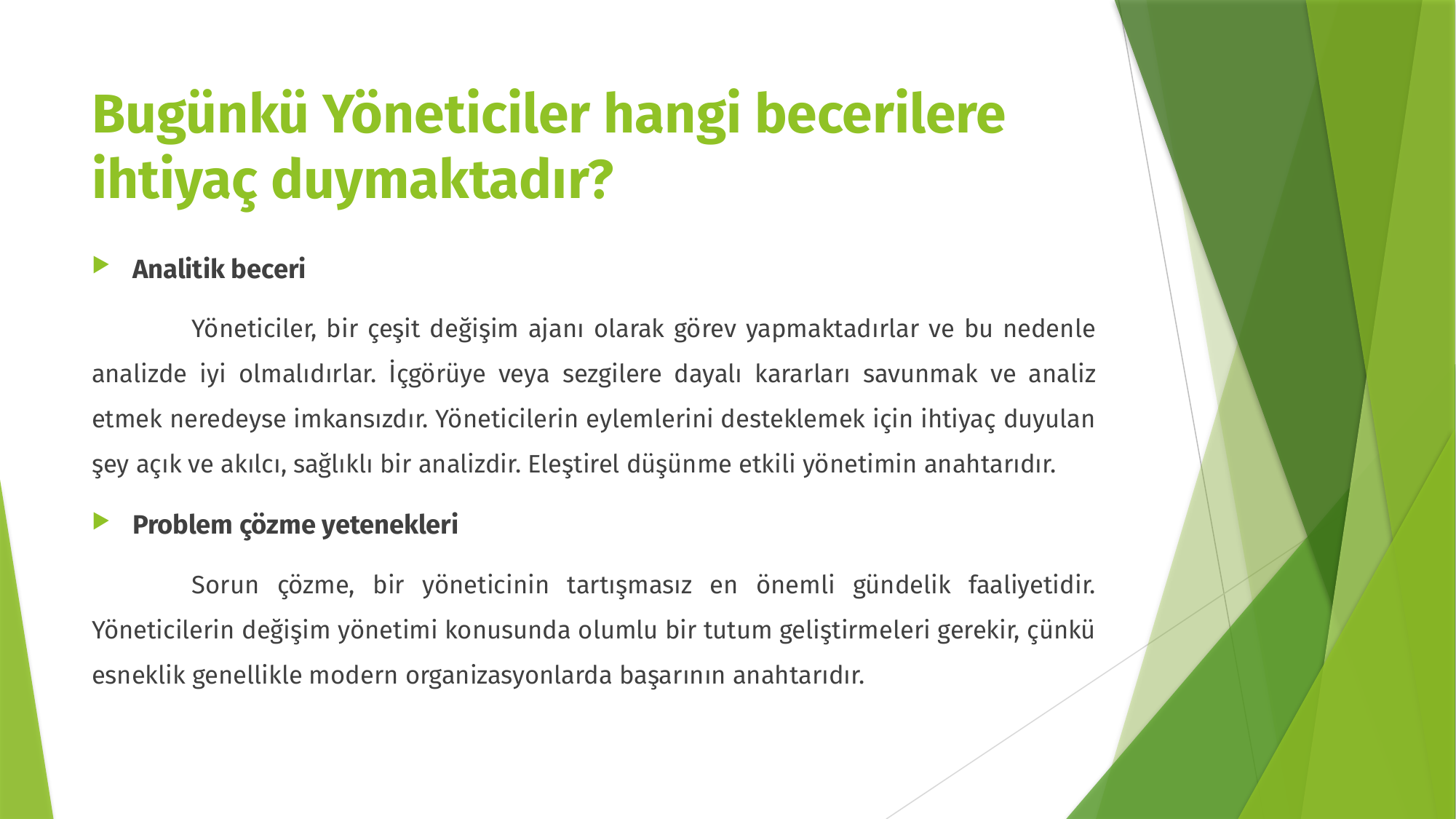

# Bugünkü Yöneticiler hangi becerilere ihtiyaç duymaktadır?
Analitik beceri
	Yöneticiler, bir çeşit değişim ajanı olarak görev yapmaktadırlar ve bu nedenle analizde iyi olmalıdırlar. İçgörüye veya sezgilere dayalı kararları savunmak ve analiz etmek neredeyse imkansızdır. Yöneticilerin eylemlerini desteklemek için ihtiyaç duyulan şey açık ve akılcı, sağlıklı bir analizdir. Eleştirel düşünme etkili yönetimin anahtarıdır.
Problem çözme yetenekleri
	Sorun çözme, bir yöneticinin tartışmasız en önemli gündelik faaliyetidir. Yöneticilerin değişim yönetimi konusunda olumlu bir tutum geliştirmeleri gerekir, çünkü esneklik genellikle modern organizasyonlarda başarının anahtarıdır.